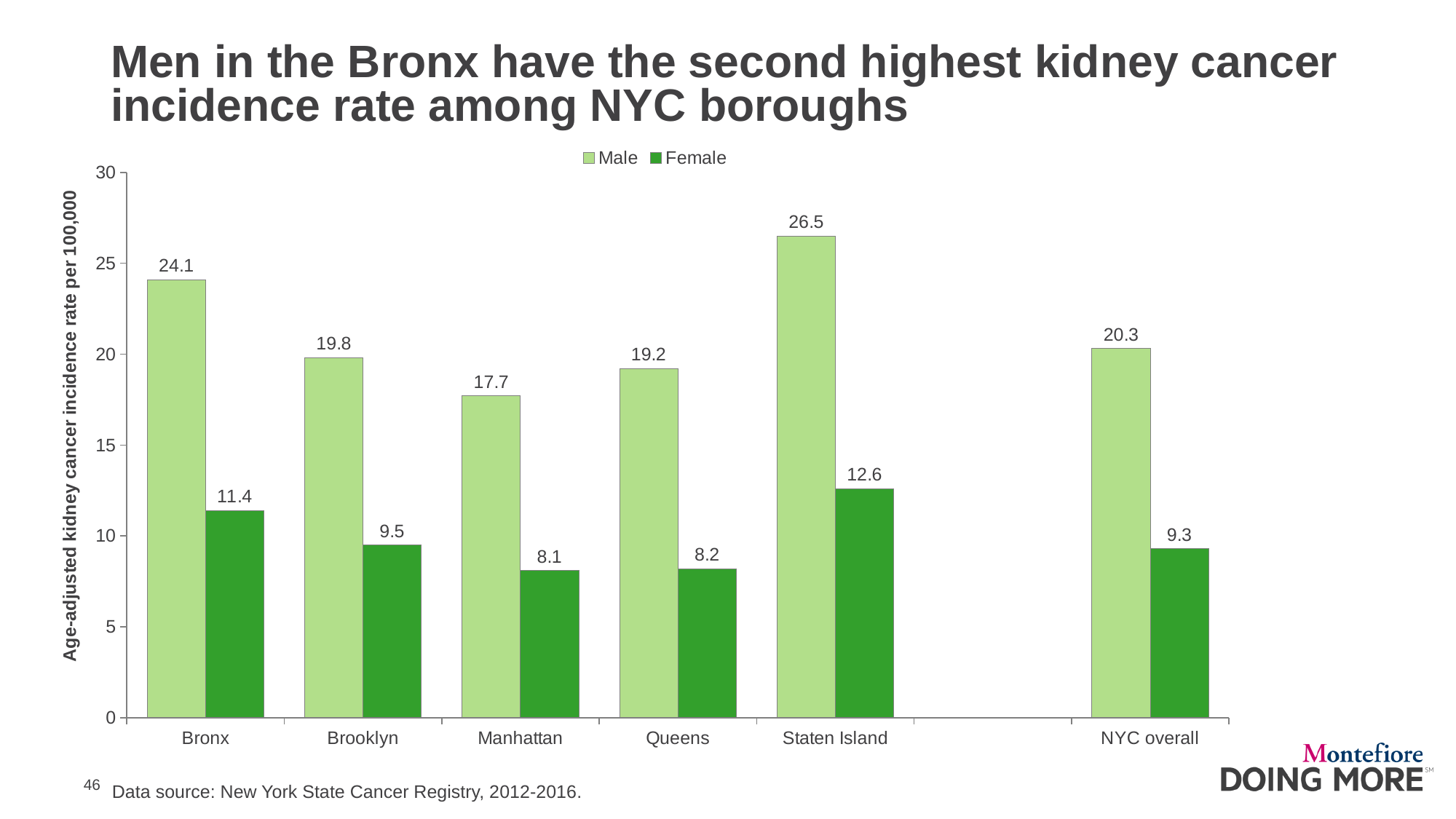

# Men in the Bronx have the second highest kidney cancer incidence rate among NYC boroughs

### Chart

| Category | Male | Female |
|---|---|---|
| Bronx | 24.1 | 11.4 |
| Brooklyn | 19.8 | 9.5 |
| Manhattan | 17.7 | 8.1 |
| Queens | 19.2 | 8.2 |
| Staten Island | 26.5 | 12.6 |
|  | None | None |
| NYC overall | 20.3 | 9.3 |
Data source: New York State Cancer Registry, 2012-2016.